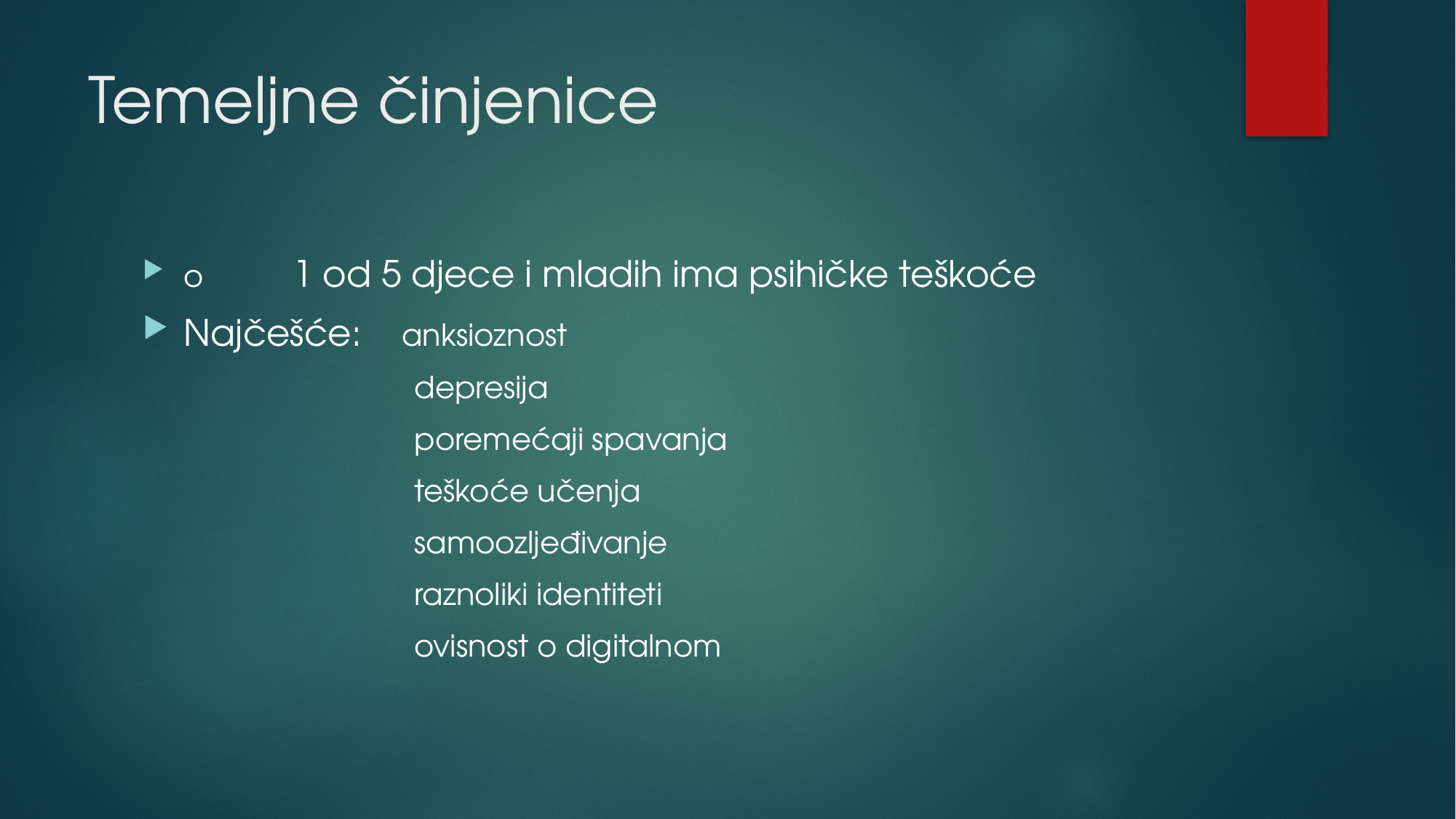

# Temeljne činjenice
o	1 od 5 djece i mladih ima psihičke teškoće
Najčešće:	anksioznost
depresija
poremećaji spavanja
teškoće učenja
samoozljeđivanje
raznoliki identiteti
ovisnost o digitalnom